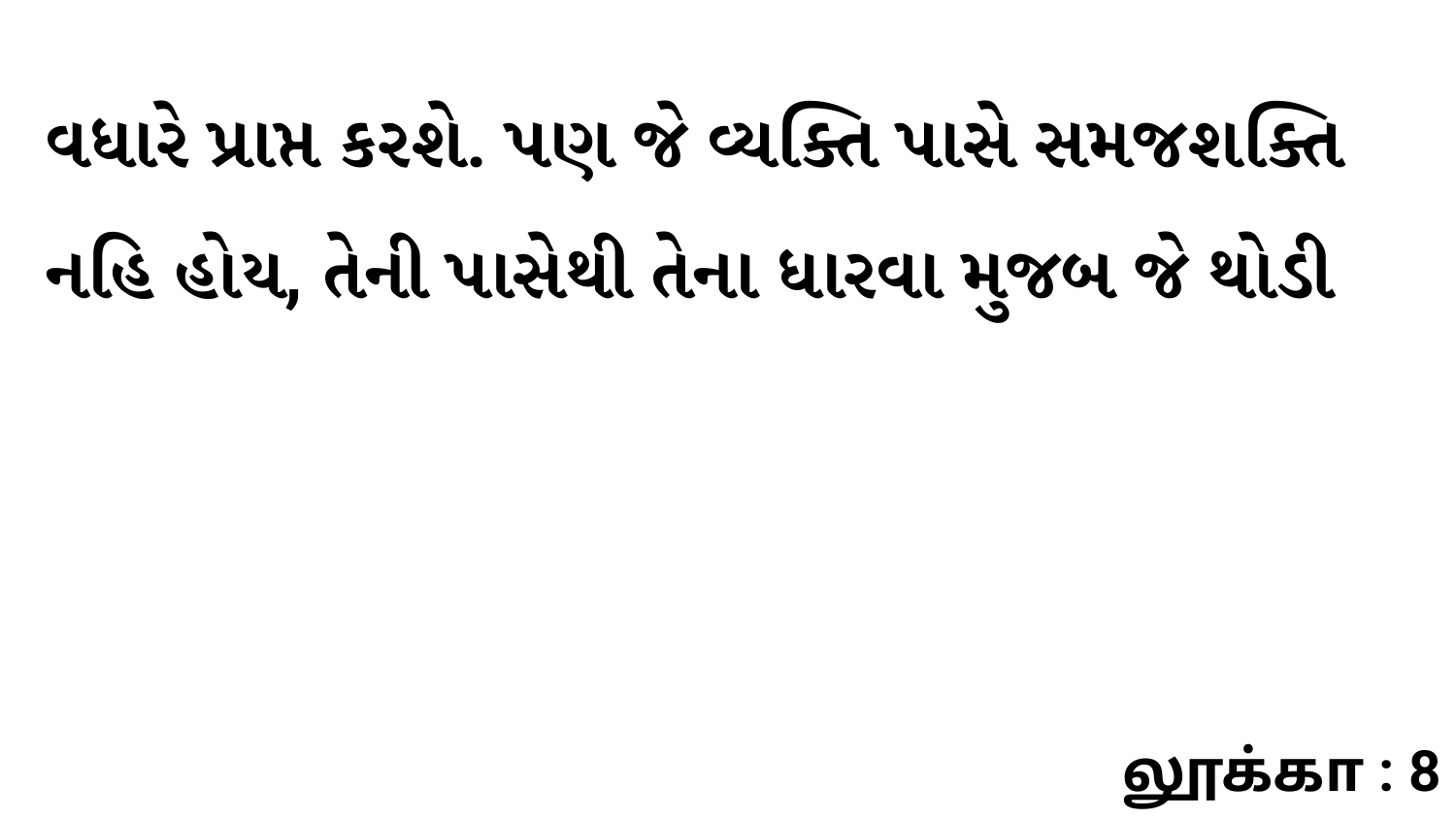

વધારે પ્રાપ્ત કરશે. પણ જે વ્યક્તિ પાસે સમજશક્તિ નહિ હોય, તેની પાસેથી તેના ધારવા મુજબ જે થોડી
லூக்கா : 8